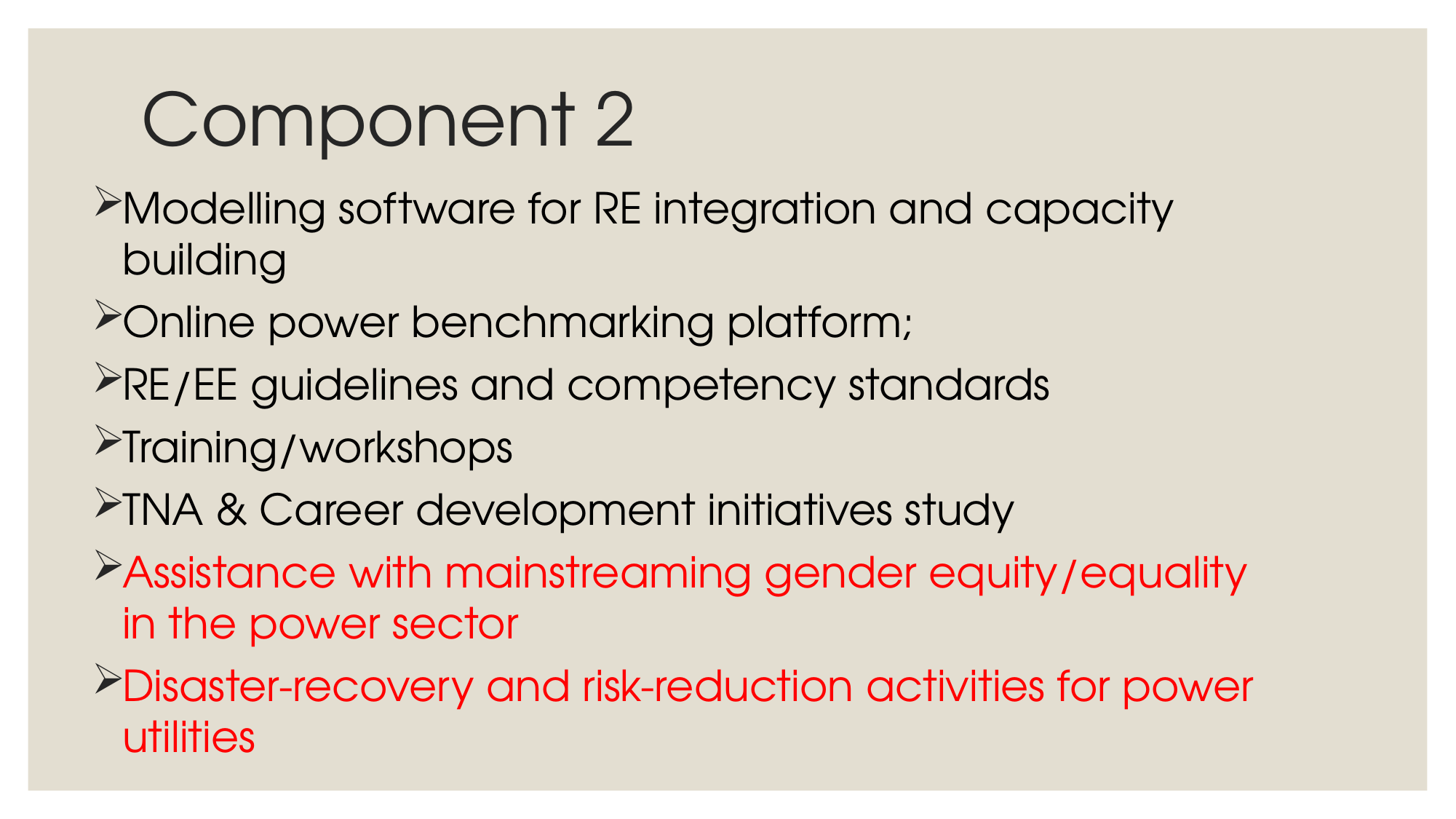

# Component 2
Modelling software for RE integration and capacity building
Online power benchmarking platform;
RE/EE guidelines and competency standards
Training/workshops
TNA & Career development initiatives study
Assistance with mainstreaming gender equity/equality in the power sector
Disaster-recovery and risk-reduction activities for power utilities